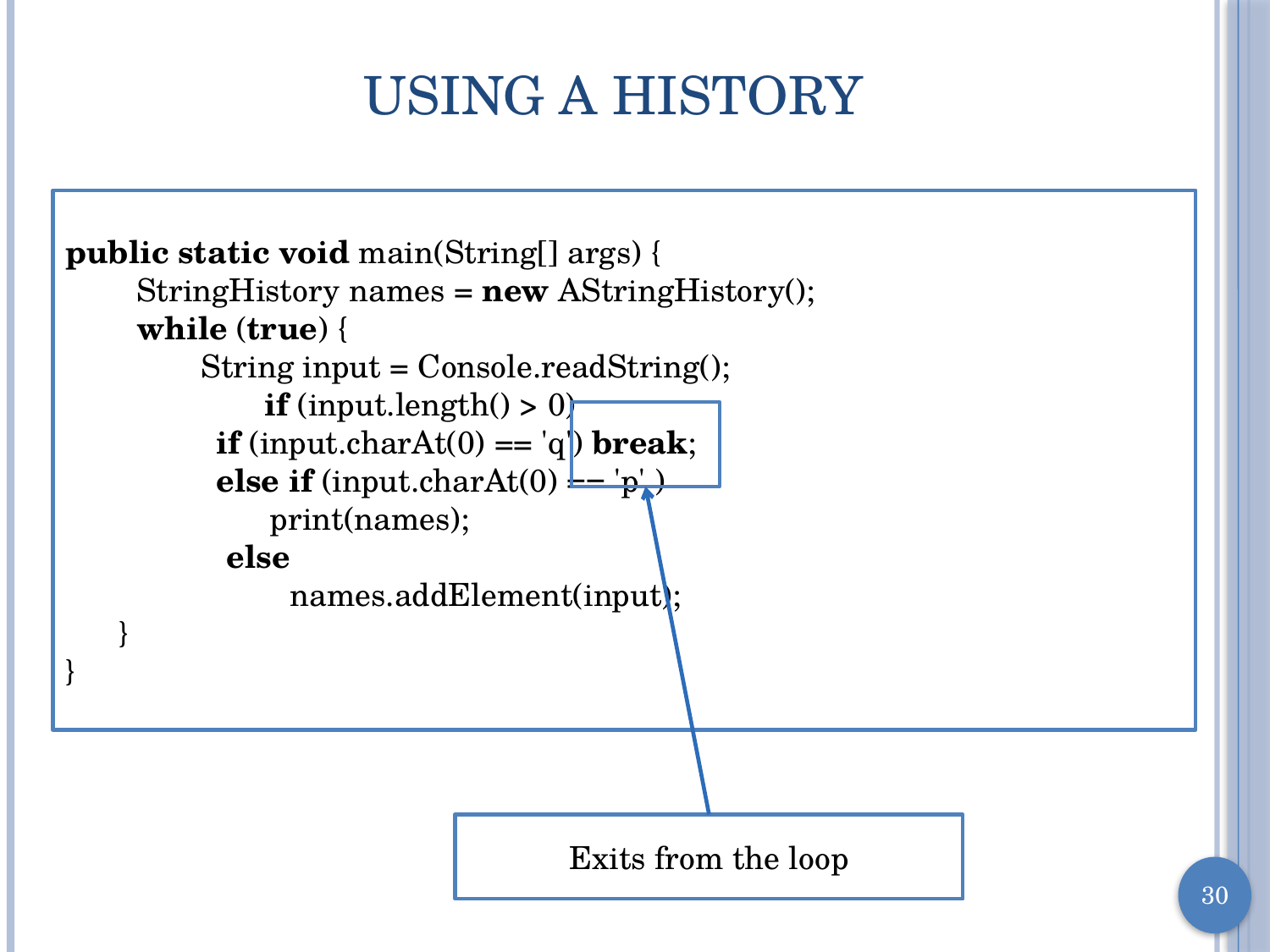

# Using a History
public static void main(String[] args) {
        StringHistory names = new AStringHistory();
        while (true) {
        	 String input = Console.readString();
	 if (input.length() > 0)
                 if (input.charAt(0) == 'q') break;
                 else if (input.charAt(0) == 'p' )
                       print(names);
           else
	           names.addElement(input);
      }
}

Exits from the loop